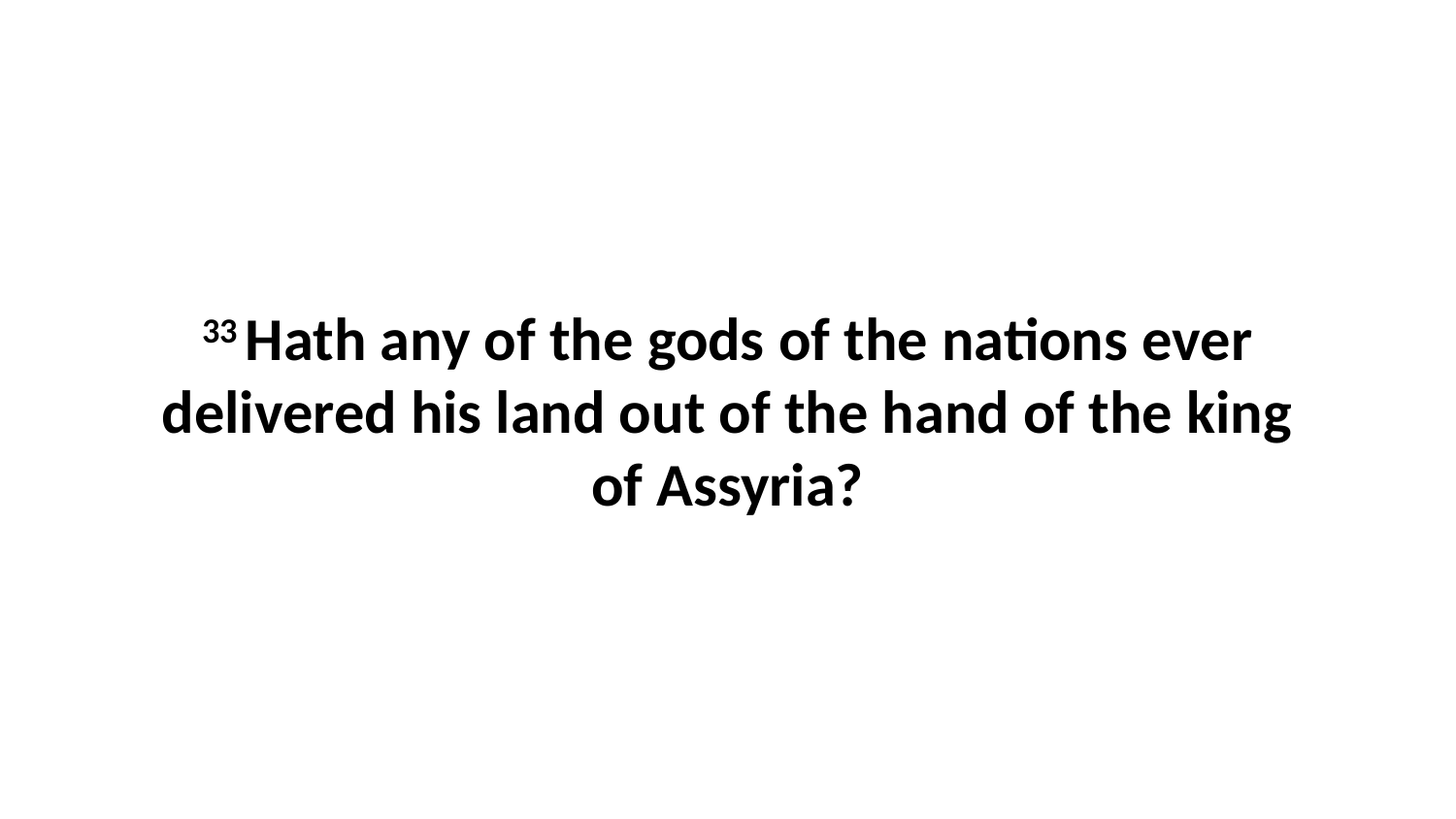

33 Hath any of the gods of the nations ever delivered his land out of the hand of the king of Assyria?